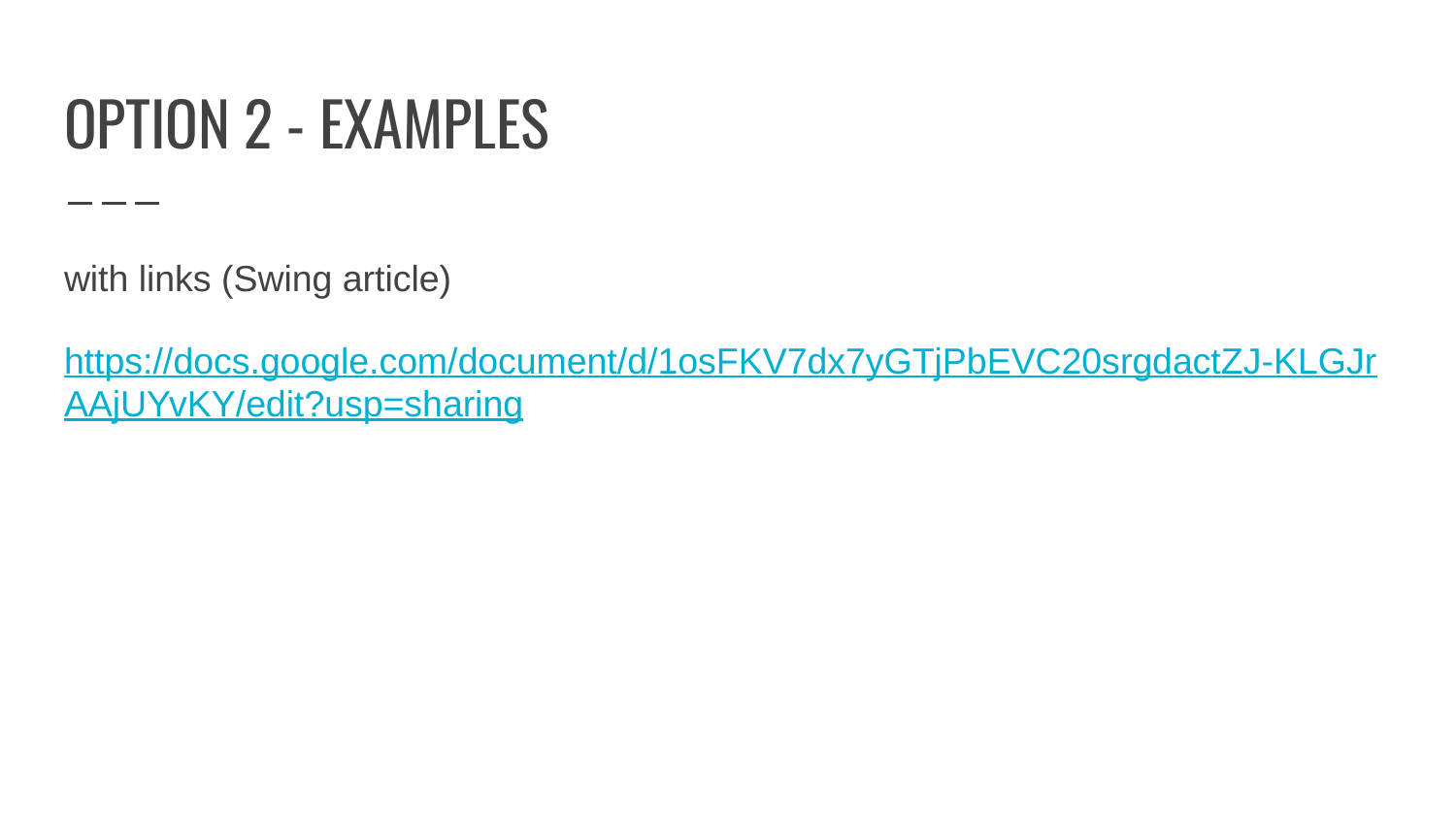

# OPTION 2 - EXAMPLES
with links (Swing article)
https://docs.google.com/document/d/1osFKV7dx7yGTjPbEVC20srgdactZJ-KLGJrAAjUYvKY/edit?usp=sharing